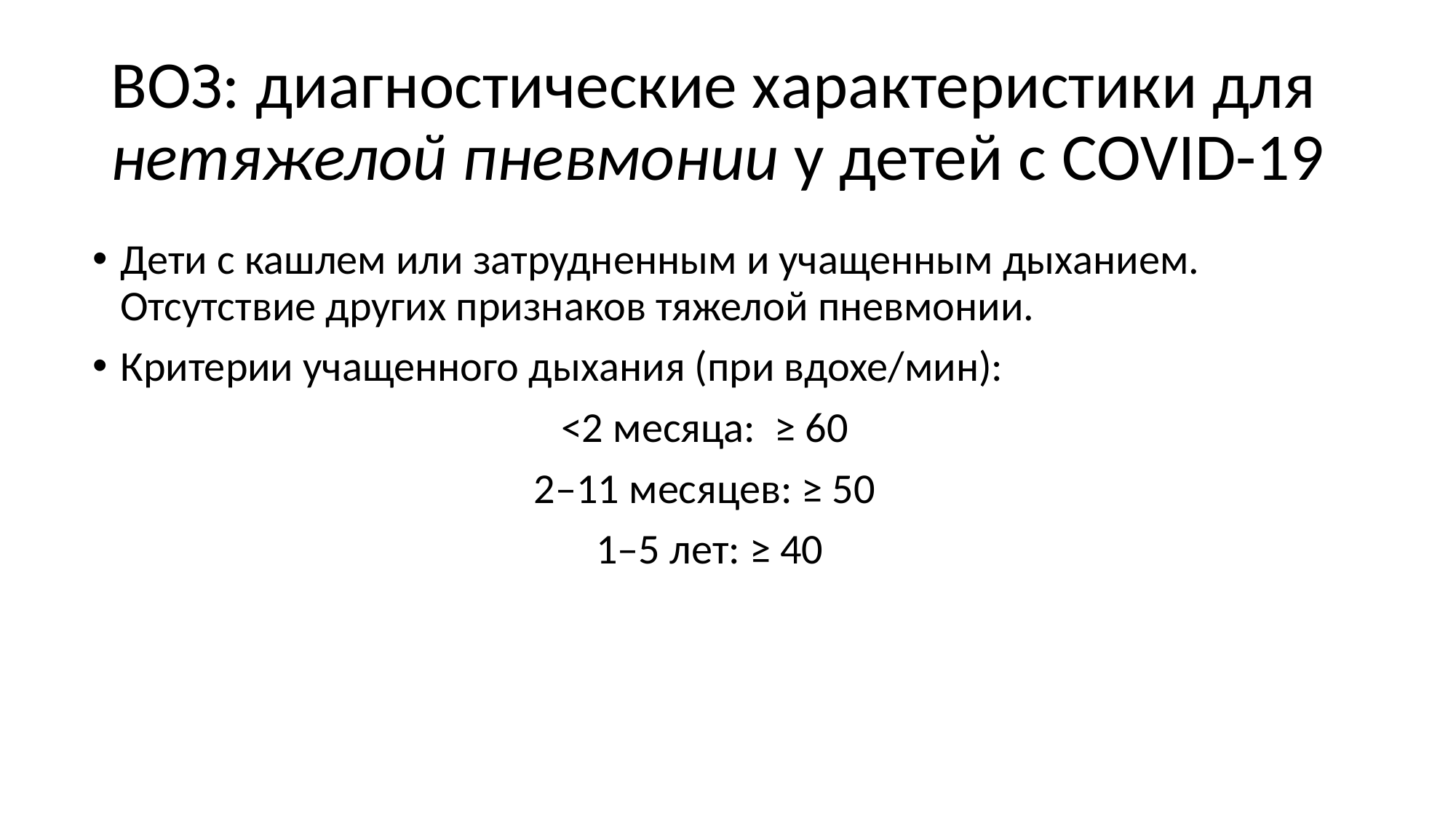

# ВОЗ: диагностические характеристики для нетяжелой пневмонии у детей с COVID-19
Дети с кашлем или затрудненным и учащенным дыханием. Отсутствие других признаков тяжелой пневмонии.
Критерии учащенного дыхания (при вдохе/мин):
<2 месяца:  ≥ 60
2–11 месяцев: ≥ 50
1–5 лет: ≥ 40